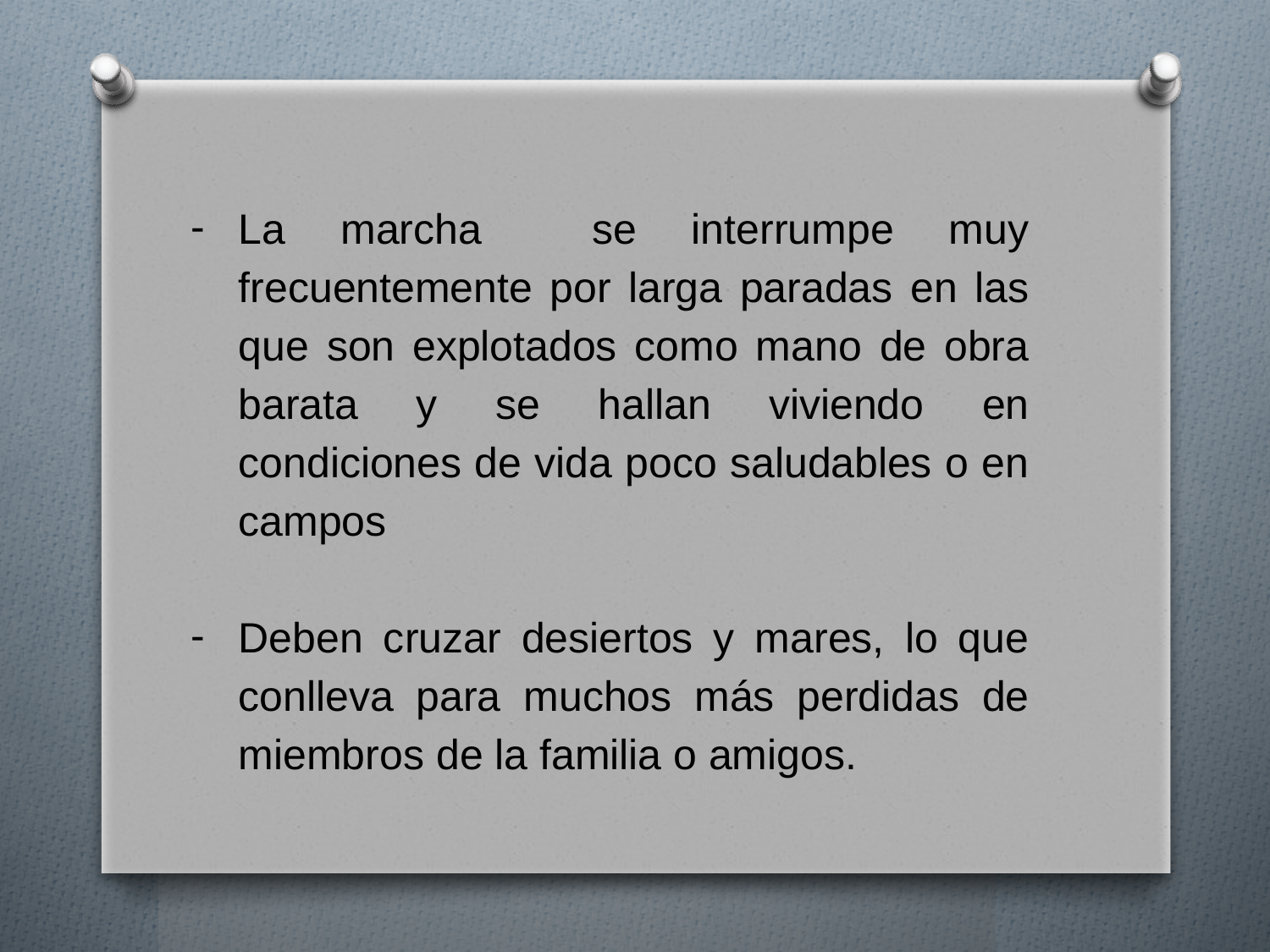

La marcha  se interrumpe muy frecuentemente por larga paradas en las que son explotados como mano de obra barata y se hallan viviendo en condiciones de vida poco saludables o en campos

Deben cruzar desiertos y mares, lo que conlleva para muchos más perdidas de miembros de la familia o amigos.